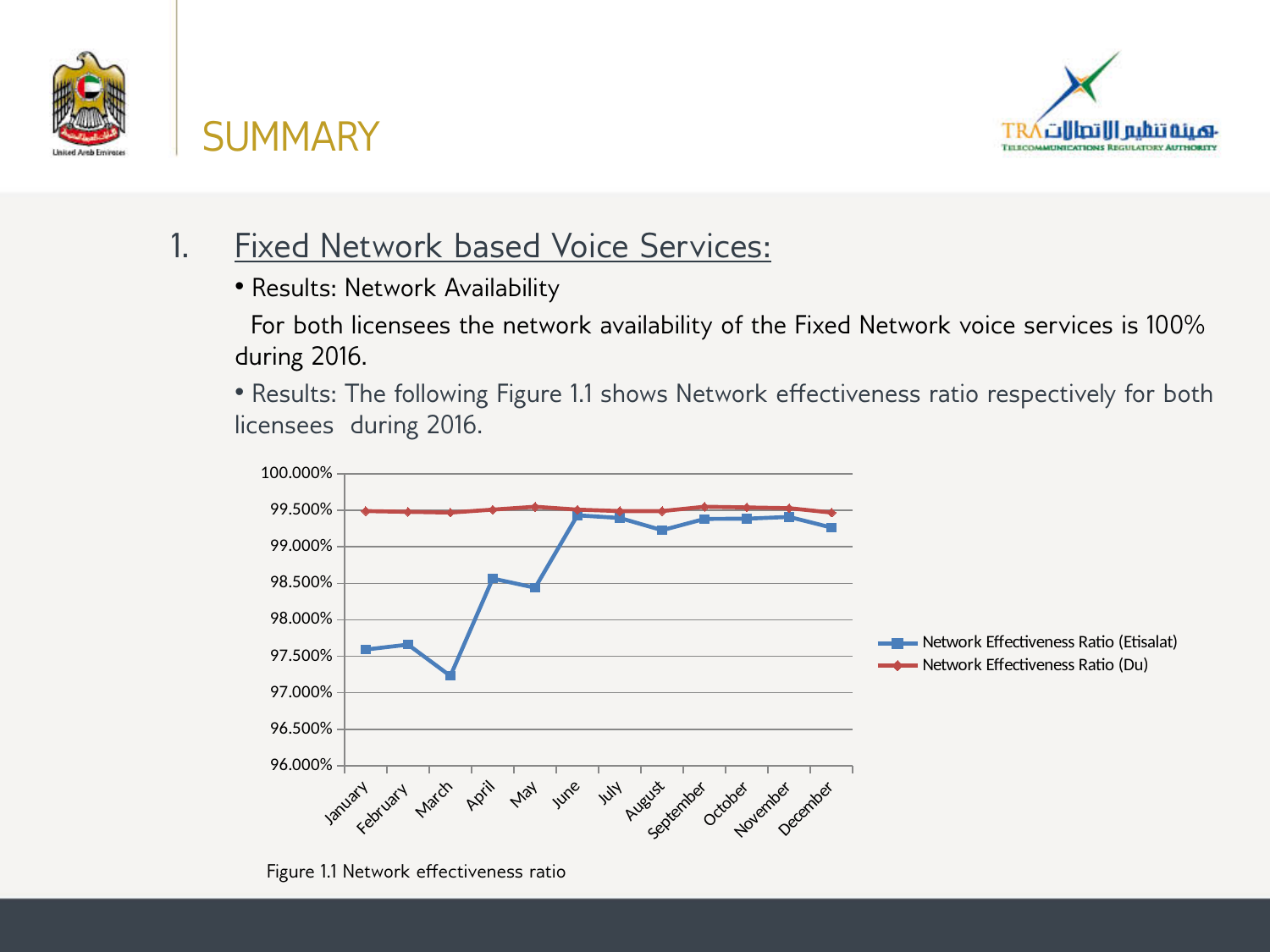

SUMMARY

Fixed Network based Voice Services:
 Results: Network Availability
  For both licensees the network availability of the Fixed Network voice services is 100% during 2016.
 Results: The following Figure ‎1.1 shows Network effectiveness ratio respectively for both licensees  during 2016.

### Chart

| Category | Network Effectiveness Ratio | Network Effectiveness Ratio |
|---|---|---|
| January | 0.97593 | 0.9949 |
| February  | 0.97661 | 0.9948 |
| March | 0.97231 | 0.9947 |
| April | 0.98566 | 0.9951 |
| May | 0.9844 | 0.9955 |
| June | 0.99432 | 0.9951 |
| July | 0.99396 | 0.9949 |
| August | 0.99228 | 0.9949 |
| September | 0.99383 | 0.9955 |
| October | 0.99386 | 0.9954 |
| November | 0.9941 | 0.9953 |
| December | 0.99264 | 0.9947 |
Figure ‎1.1 Network effectiveness ratio